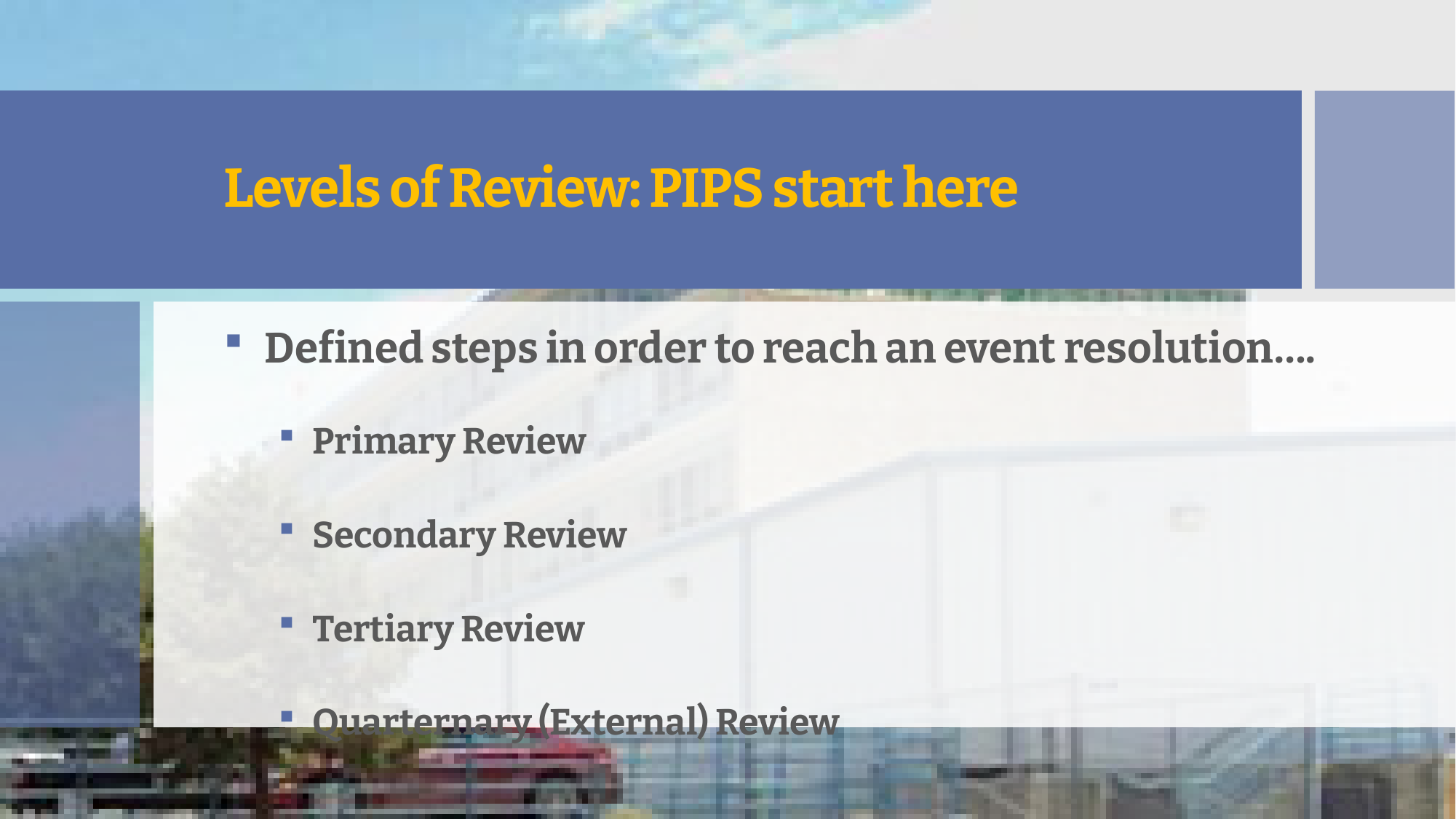

# Levels of Review: PIPS start here
Defined steps in order to reach an event resolution….

Primary Review

Secondary Review

Tertiary Review

Quarternary (External) Review